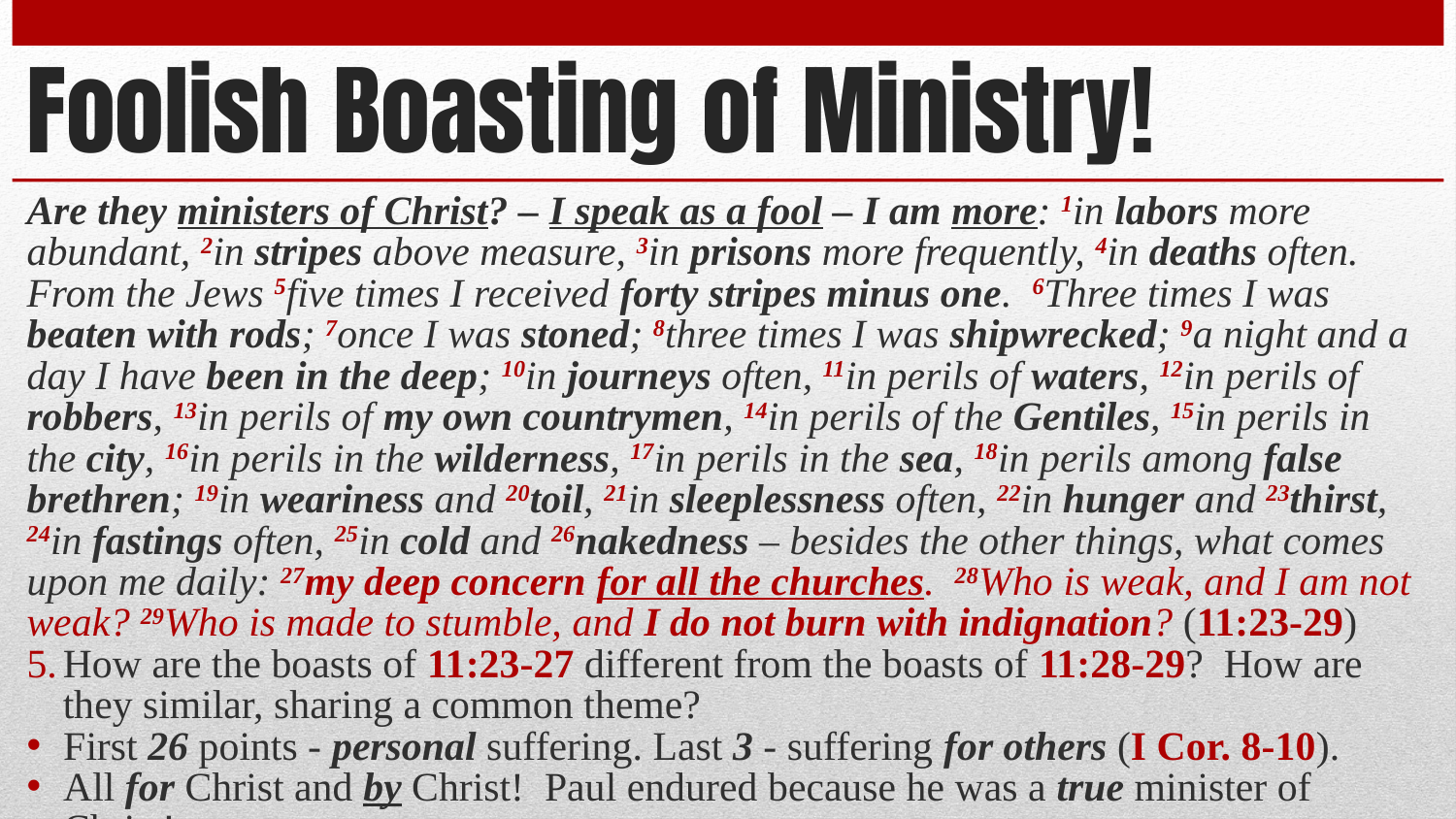

# Foolish Boasting of Ministry!
Are they ministers of Christ? – I speak as a fool – I am more: 1in labors more abundant, 2in stripes above measure, 3in prisons more frequently, 4in deaths often.  From the Jews 5five times I received forty stripes minus one.  6Three times I was beaten with rods; 7once I was stoned; 8three times I was shipwrecked; 9a night and a day I have been in the deep; 10in journeys often, 11in perils of waters, 12in perils of robbers, 13in perils of my own countrymen, 14in perils of the Gentiles, 15in perils in the city, 16in perils in the wilderness, 17in perils in the sea, 18in perils among false brethren; 19in weariness and 20toil, 21in sleeplessness often, 22in hunger and 23thirst, 24in fastings often, 25in cold and 26nakedness – besides the other things, what comes upon me daily: 27my deep concern for all the churches.  28Who is weak, and I am not weak? 29Who is made to stumble, and I do not burn with indignation? (11:23-29)
How are the boasts of 11:23-27 different from the boasts of 11:28-29?  How are they similar, sharing a common theme?
First 26 points - personal suffering. Last 3 - suffering for others (I Cor. 8-10).
All for Christ and by Christ!  Paul endured because he was a true minister of Christ!